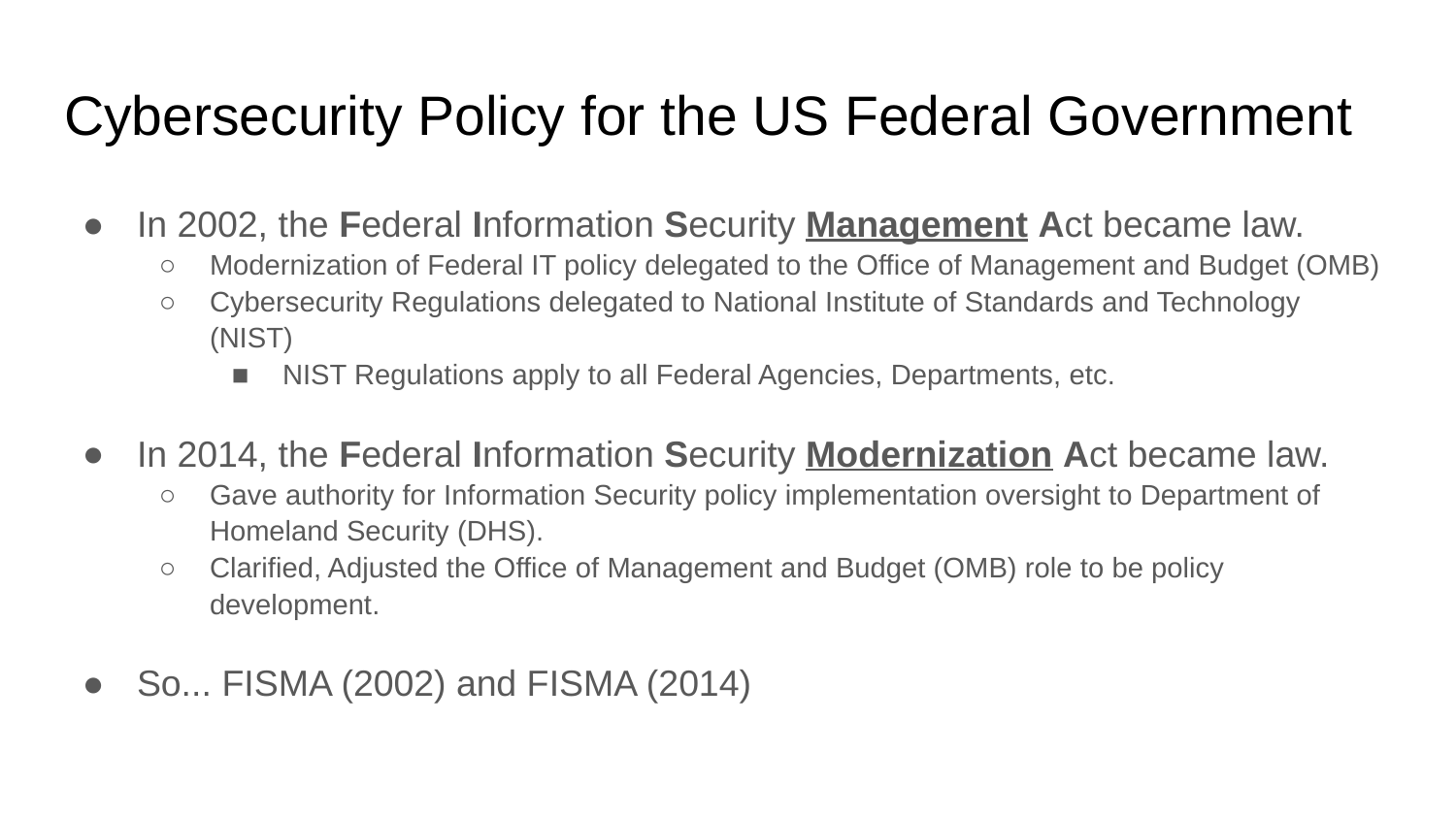

# Cybersecurity Policy for the US Federal Government
In 2002, the Federal Information Security Management Act became law.
Modernization of Federal IT policy delegated to the Office of Management and Budget (OMB)
Cybersecurity Regulations delegated to National Institute of Standards and Technology (NIST)
NIST Regulations apply to all Federal Agencies, Departments, etc.
In 2014, the Federal Information Security Modernization Act became law.
Gave authority for Information Security policy implementation oversight to Department of Homeland Security (DHS).
Clarified, Adjusted the Office of Management and Budget (OMB) role to be policy development.
So... FISMA (2002) and FISMA (2014)